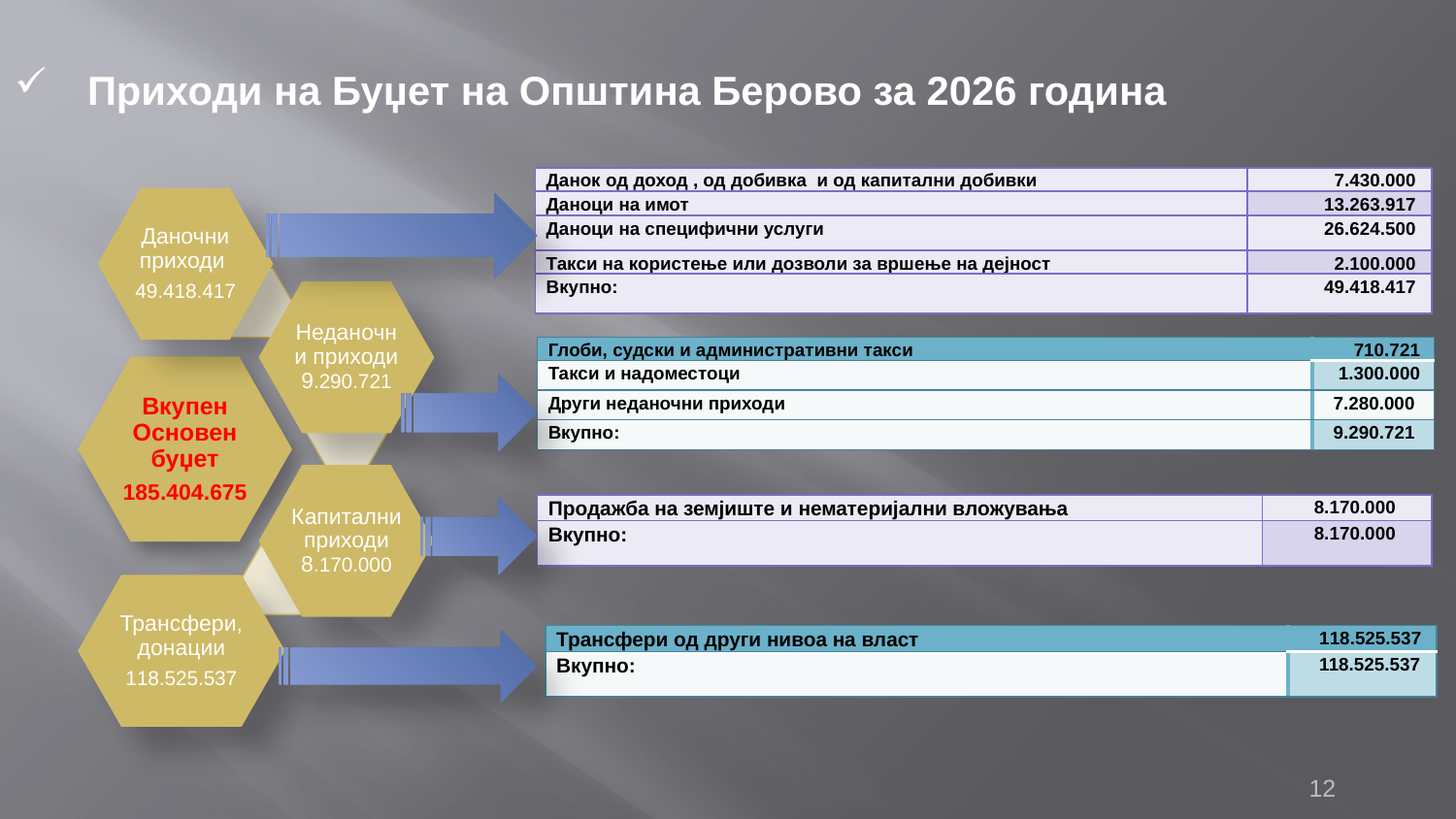

Приходи на Буџет на Општина Берово за 2026 година
Вкупен Основен буџет
185.404.675
Даночни приходи
49.418.417
Неданочни приходи 9.290.721
Капитални приходи 8.170.000
Трансфери, донации
118.525.537
| Данок од доход , од добивка и од капитални добивки | 7.430.000 |
| --- | --- |
| Даноци на имот | 13.263.917 |
| Даноци на специфични услуги | 26.624.500 |
| Такси на користење или дозволи за вршење на дејност | 2.100.000 |
| Вкупно: | 49.418.417 |

| Глоби, судски и административни такси | 710.721 |
| --- | --- |
| Такси и надоместоци | 1.300.000 |
| Други неданочни приходи | 7.280.000 |
| Вкупно: | 9.290.721 |

| Продажба на земјиште и нематeријални вложувања | 8.170.000 |
| --- | --- |
| Вкупно: | 8.170.000 |

| Трансфери од други нивоа на власт | 118.525.537 |
| --- | --- |
| Вкупно: | 118.525.537 |

12